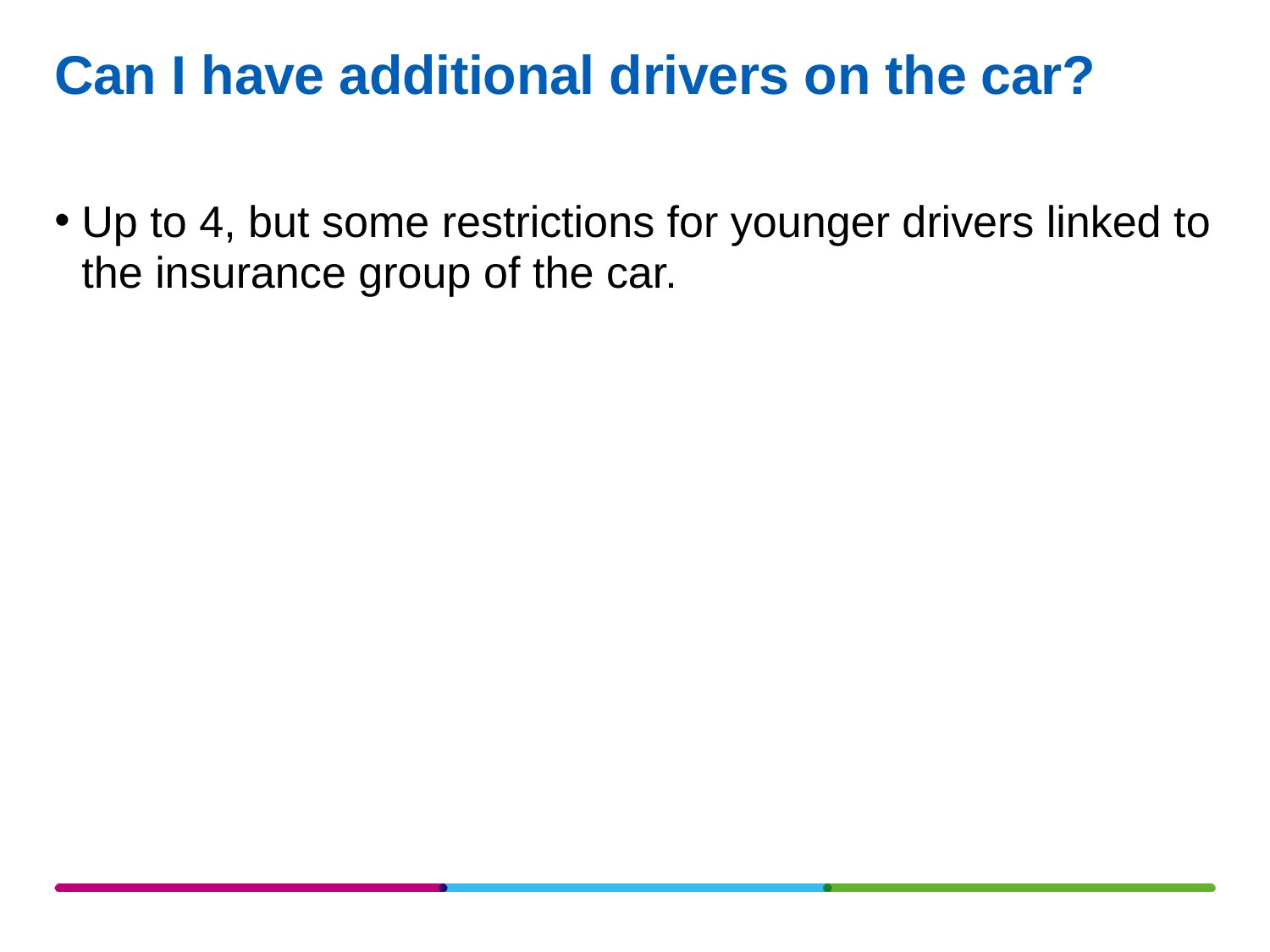

# Can I have additional drivers on the car?
Up to 4, but some restrictions for younger drivers linked to the insurance group of the car.